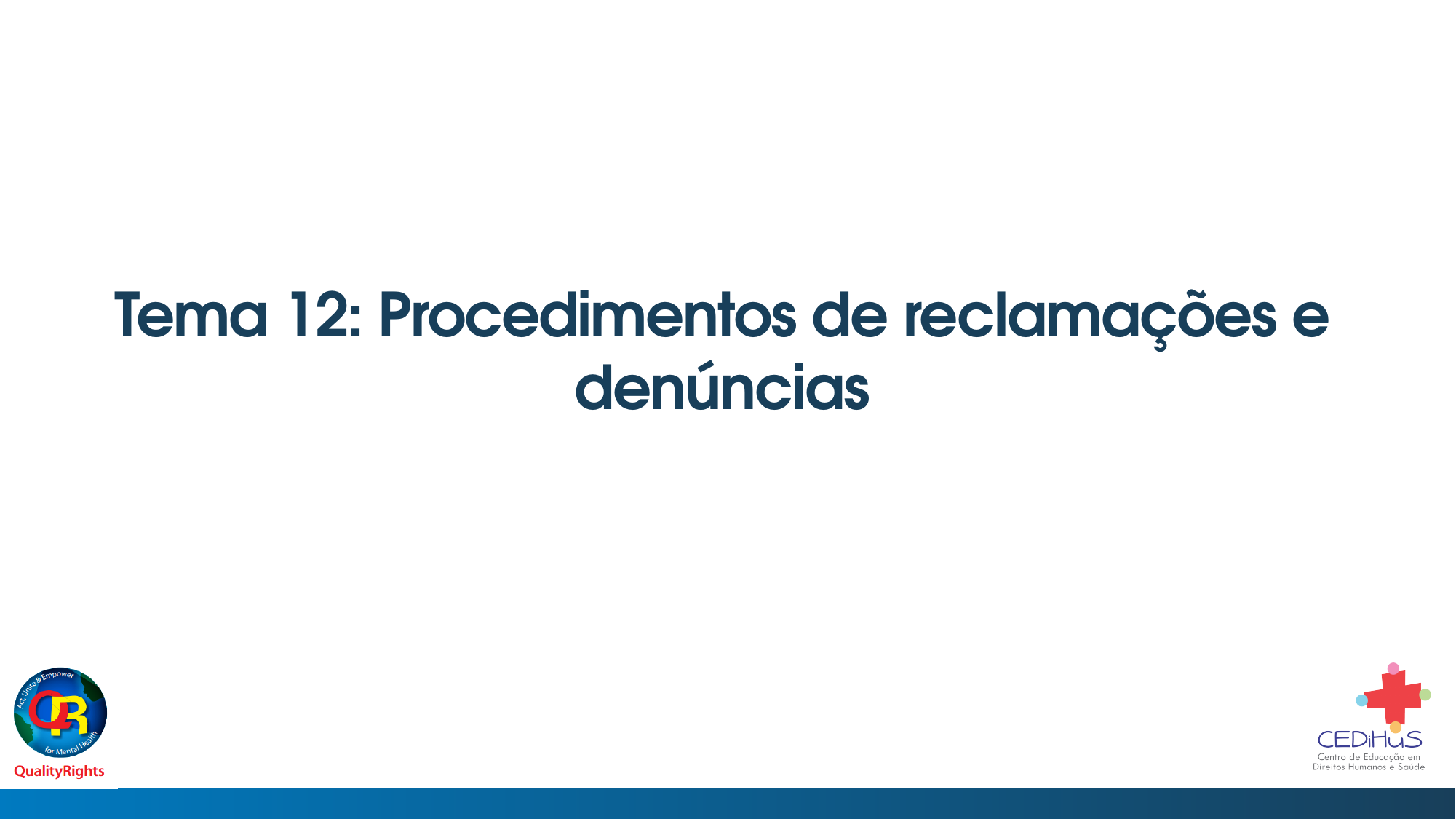

# Tema 12: Procedimentos de reclamações e denúncias